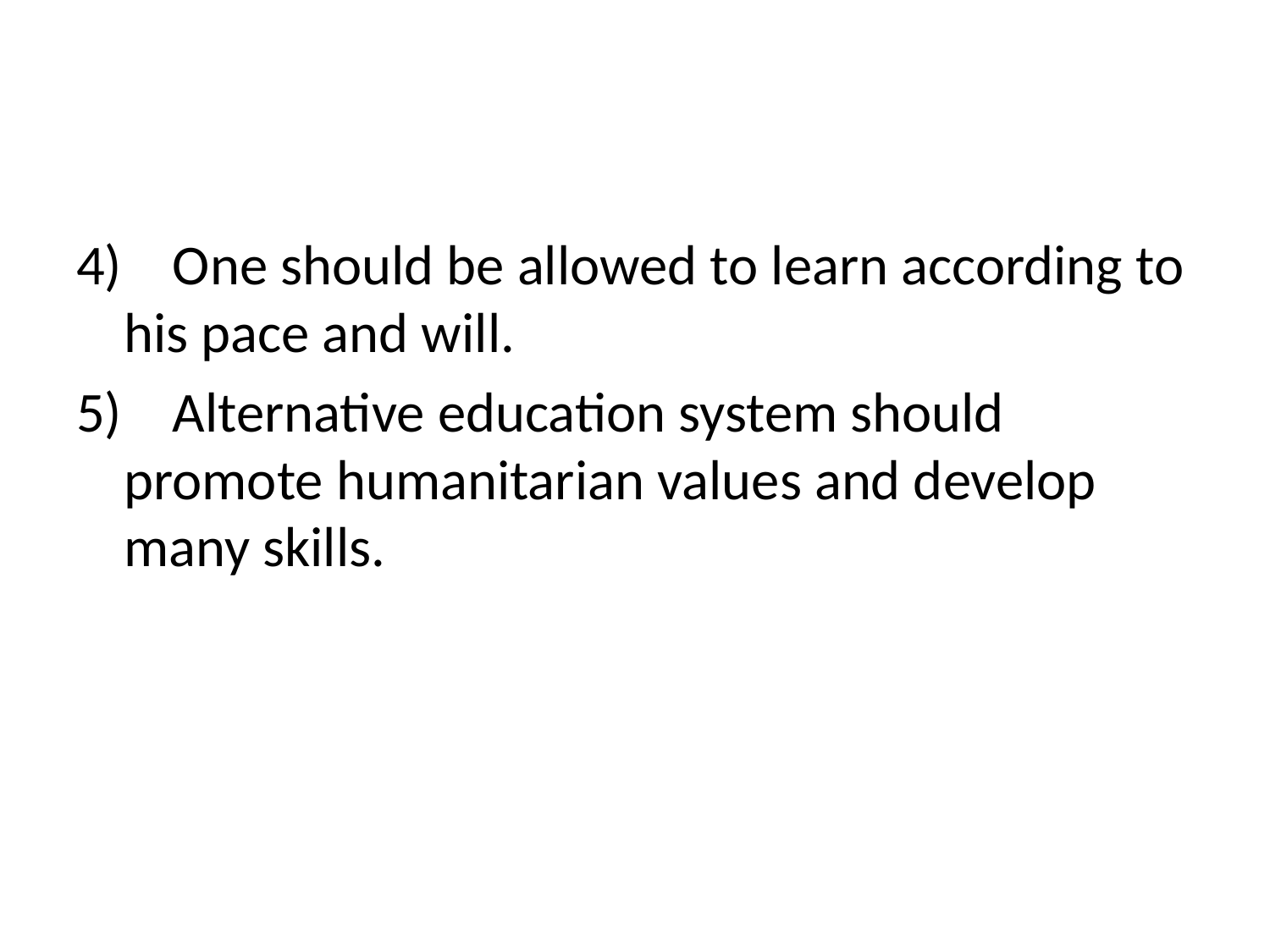

4)    One should be allowed to learn according to his pace and will.
5)    Alternative education system should promote humanitarian values and develop many skills.